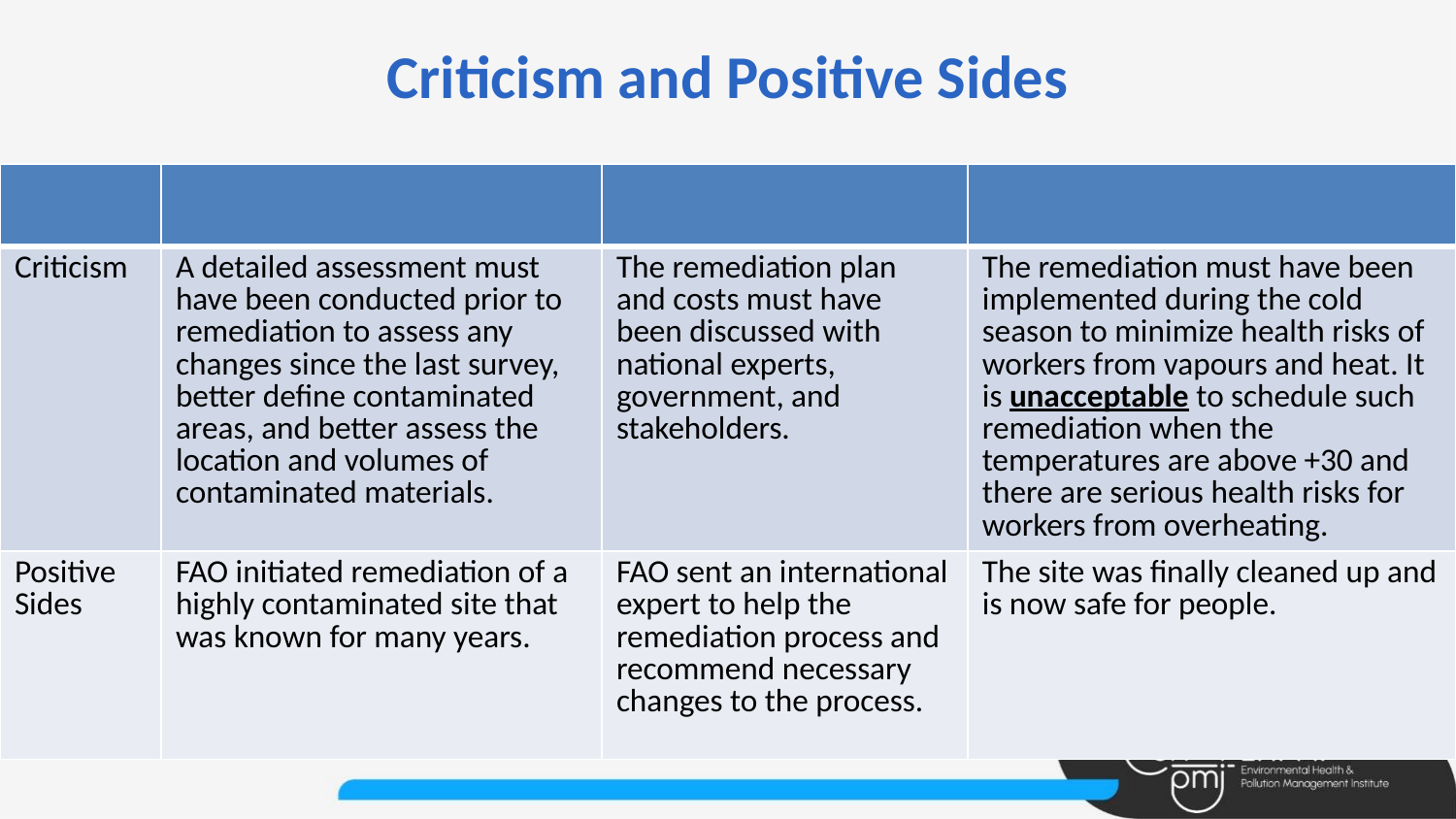

Criticism and Positive Sides
|  |  |  |  |
| --- | --- | --- | --- |
| Criticism | A detailed assessment must have been conducted prior to remediation to assess any changes since the last survey, better define contaminated areas, and better assess the location and volumes of contaminated materials. | The remediation plan and costs must have been discussed with national experts, government, and stakeholders. | The remediation must have been implemented during the cold season to minimize health risks of workers from vapours and heat. It is unacceptable to schedule such remediation when the temperatures are above +30 and there are serious health risks for workers from overheating. |
| Positive Sides | FAO initiated remediation of a highly contaminated site that was known for many years. | FAO sent an international expert to help the remediation process and recommend necessary changes to the process. | The site was finally cleaned up and is now safe for people. |